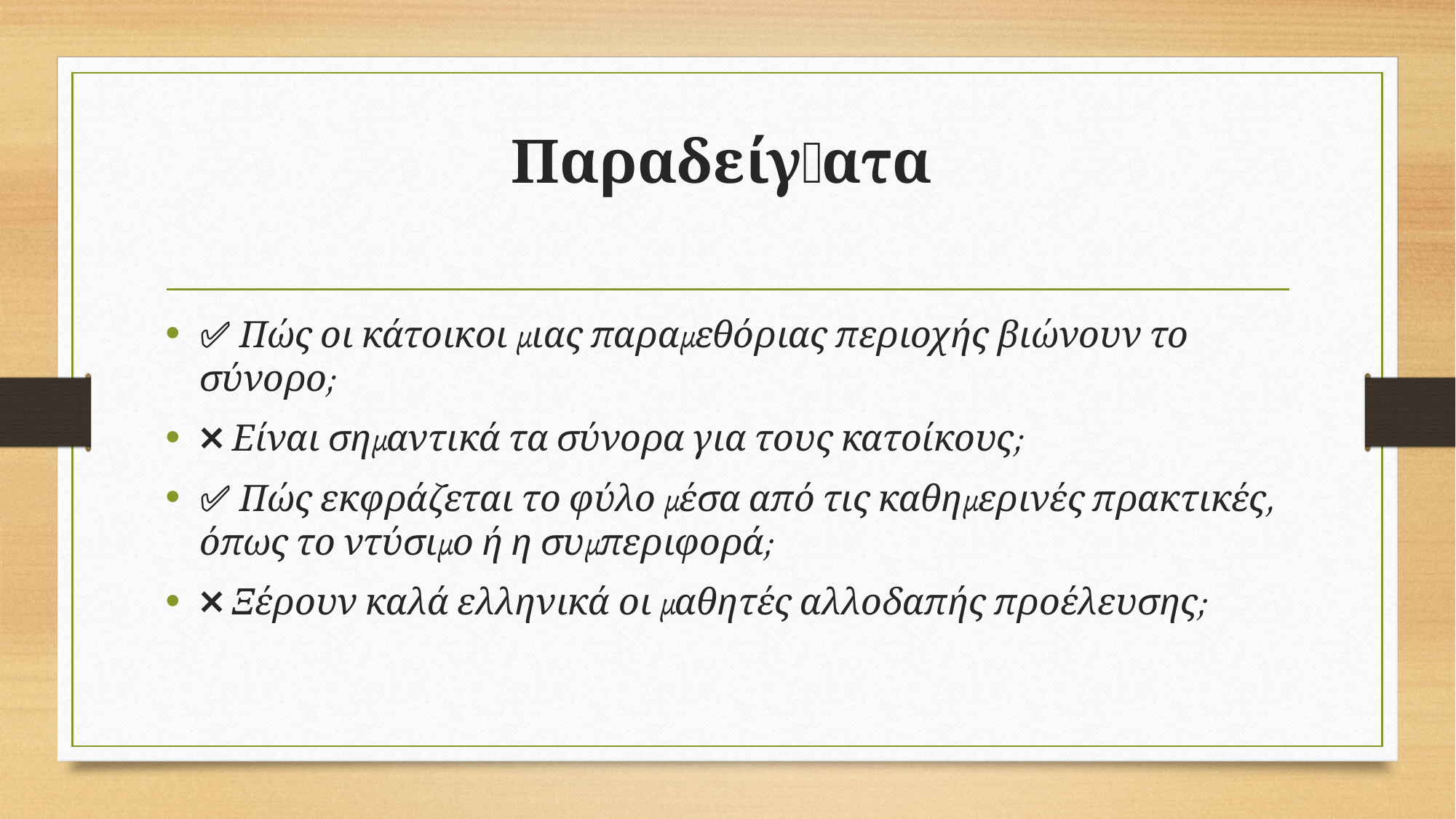

# Παραδείγματα
✅ Πώς οι κάτοικοι μιας παραμεθόριας περιοχής βιώνουν το σύνορο;
❌ Είναι σημαντικά τα σύνορα για τους κατοίκους;
✅ Πώς εκφράζεται το φύλο μέσα από τις καθημερινές πρακτικές, όπως το ντύσιμο ή η συμπεριφορά;
❌ Ξέρουν καλά ελληνικά οι μαθητές αλλοδαπής προέλευσης;